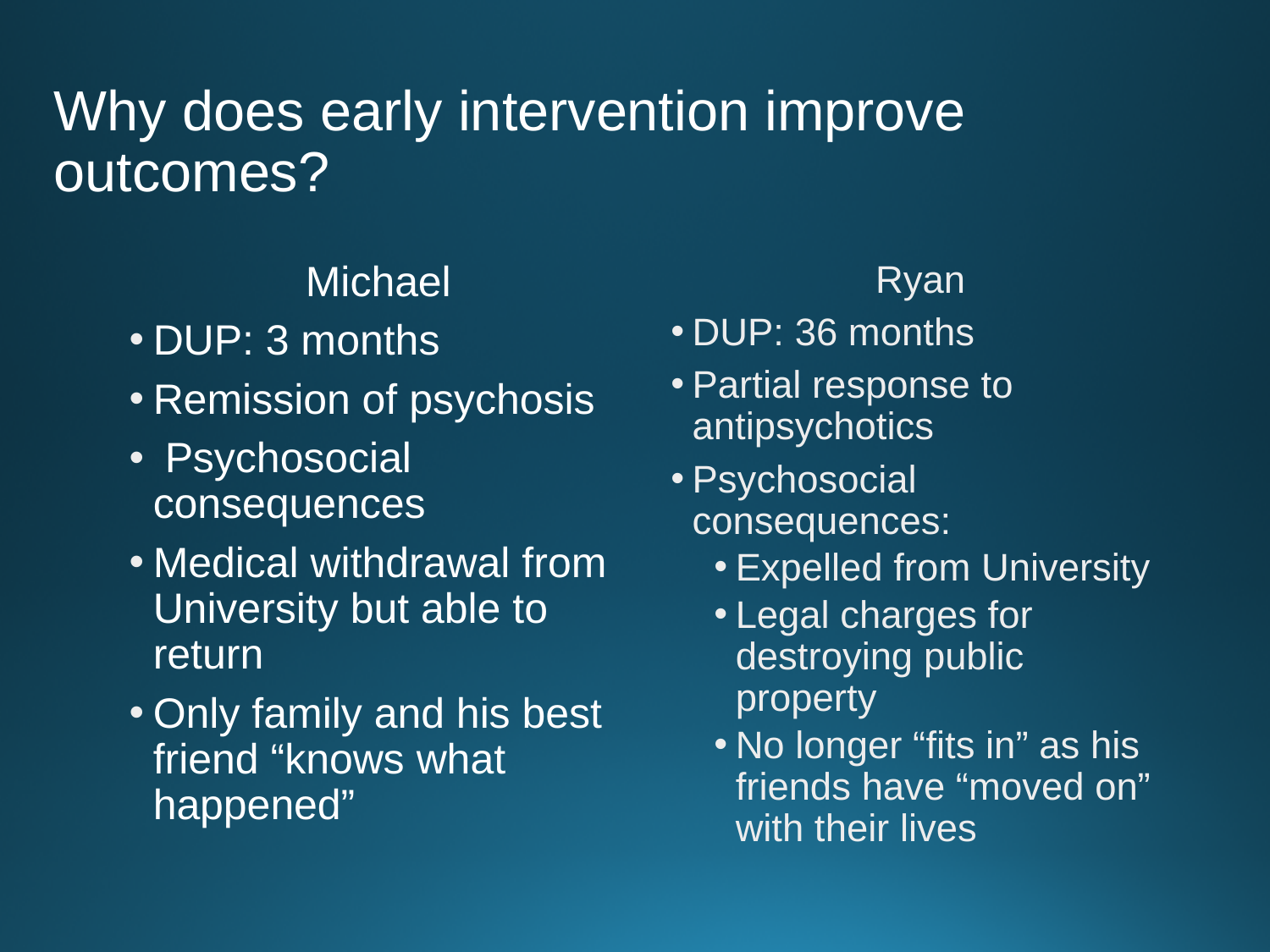

# Why does early intervention improve outcomes?
Michael
DUP: 3 months
Remission of psychosis
 Psychosocial consequences
Medical withdrawal from University but able to return
Only family and his best friend “knows what happened”

Ryan
DUP: 36 months
Partial response to antipsychotics
Psychosocial consequences:
Expelled from University
Legal charges for destroying public property
No longer “fits in” as his friends have “moved on” with their lives